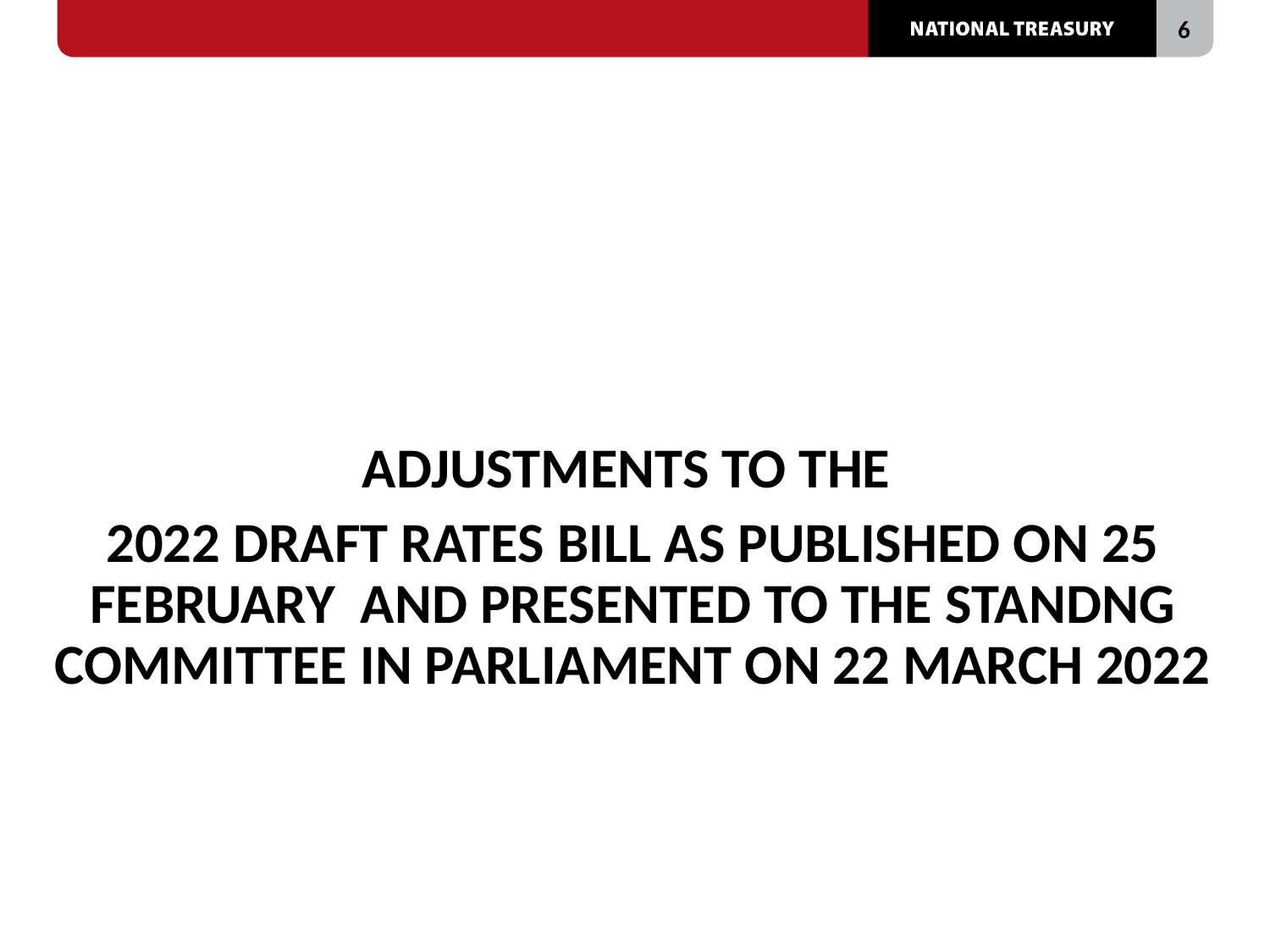

ADJUSTMENTS TO THE
2022 DRAFT RATES BILL AS PUBLISHED ON 25 FEBRUARY  AND PRESENTED TO THE STANDNG COMMITTEE IN PARLIAMENT ON 22 MARCH 2022